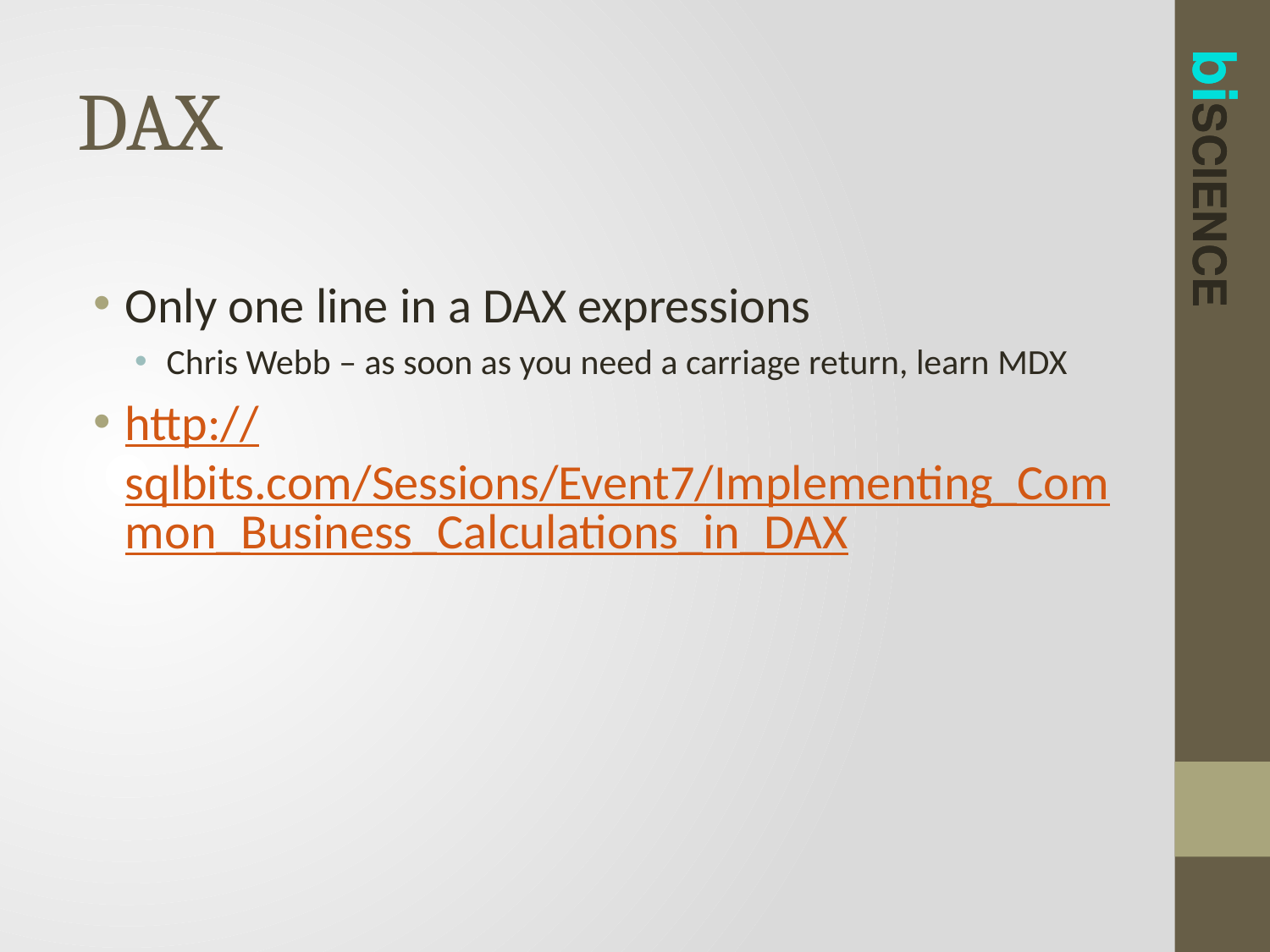

# DAX

Only one line in a DAX expressions
Chris Webb – as soon as you need a carriage return, learn MDX
http://sqlbits.com/Sessions/Event7/Implementing_Common_Business_Calculations_in_DAX